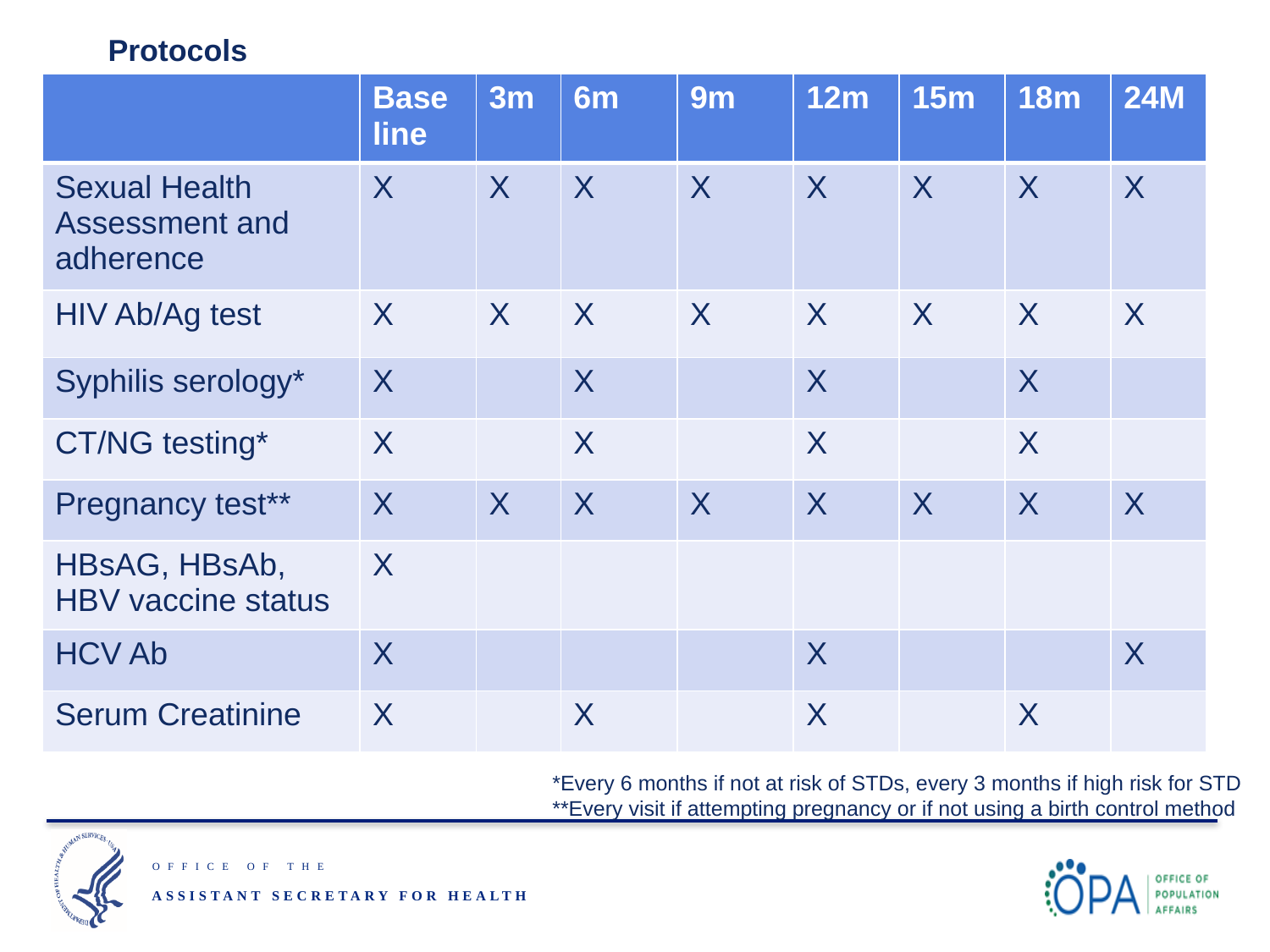

# Protocols
|  | Base line | 3m | 6m | 9m | 12m | 15m | 18m | 24M |
| --- | --- | --- | --- | --- | --- | --- | --- | --- |
| Sexual Health Assessment and adherence | X | X | X | X | X | X | X | X |
| HIV Ab/Ag test | X | X | X | X | X | X | X | X |
| Syphilis serology\* | X |  | X |  | X |  | X |  |
| CT/NG testing\* | X |  | X |  | X |  | X |  |
| Pregnancy test\*\* | X | X | X | X | X | X | X | X |
| HBsAG, HBsAb, HBV vaccine status | X |  |  |  |  |  |  |  |
| HCV Ab | X |  |  |  | X |  |  | X |
| Serum Creatinine | X |  | X |  | X |  | X |  |
*Every 6 months if not at risk of STDs, every 3 months if high risk for STD
**Every visit if attempting pregnancy or if not using a birth control method